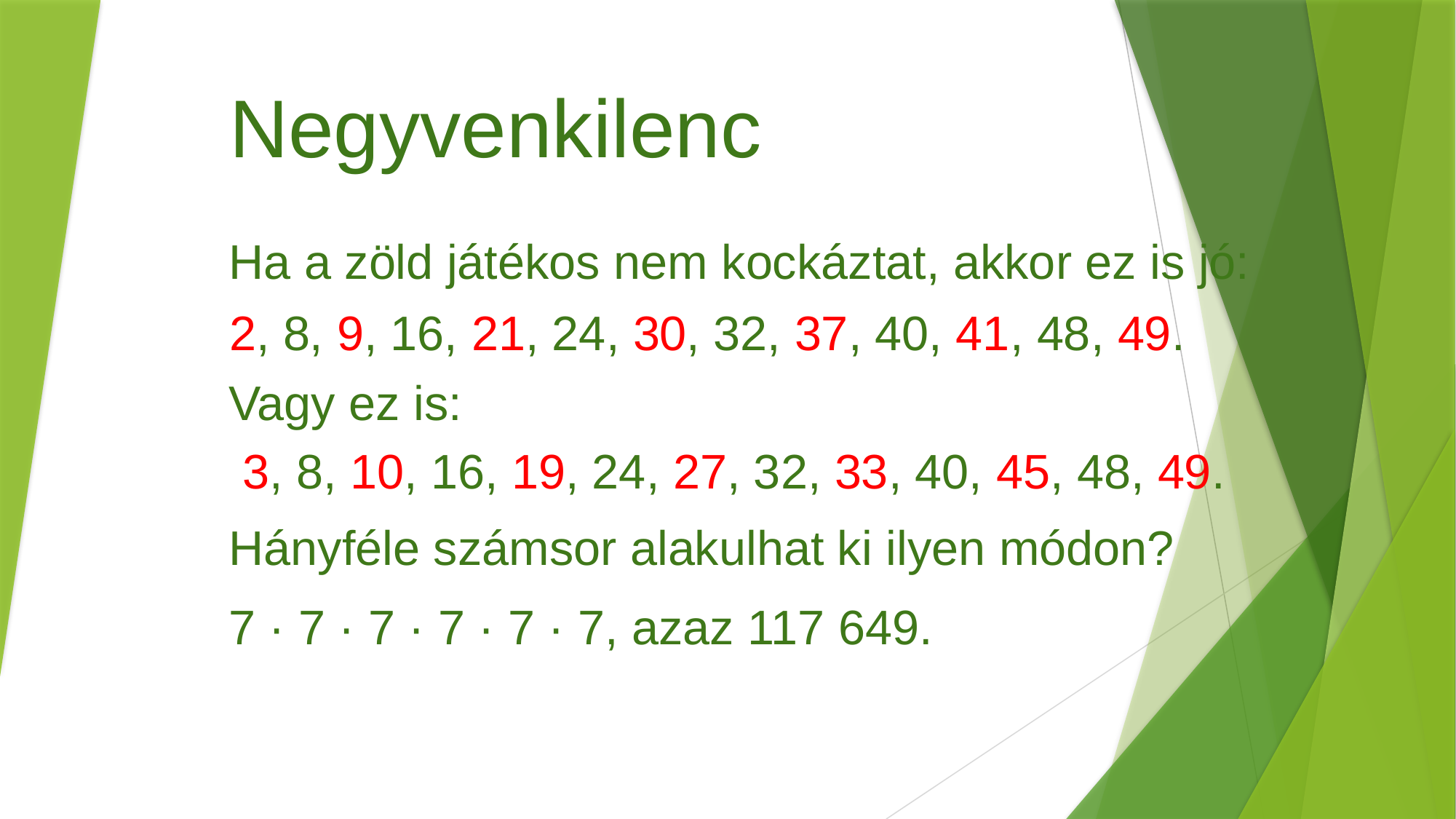

# Negyvenkilenc
		Ha a zöld játékos nem kockáztat, akkor ez is jó:
		2, 8, 9, 16, 21, 24, 30, 32, 37, 40, 41, 48, 49.
		Vagy ez is:
		 3, 8, 10, 16, 19, 24, 27, 32, 33, 40, 45, 48, 49.
		Hányféle számsor alakulhat ki ilyen módon?
		7 · 7 · 7 · 7 · 7 · 7, azaz 117 649.